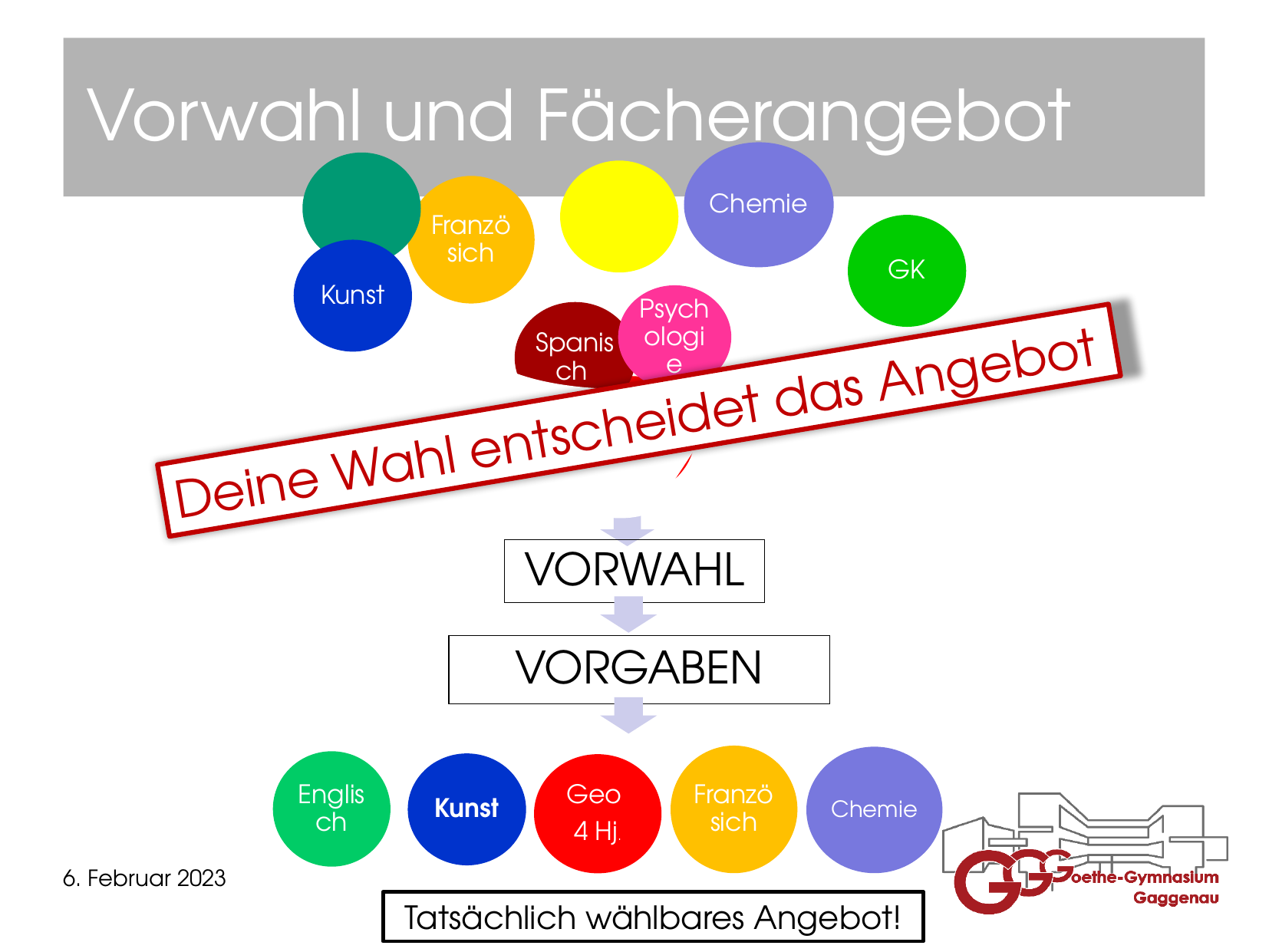

# Vorwahl und Fächerangebot

Chemie

Französich

GK

Kunst

Psychologie
Spanisch
Geo
4 Hj.

VORWAHL
Deine Wahl entscheidet das Angebot

VORGABEN

Französich

Chemie

Englisch

Kunst
Geo
4 Hj.
6. Februar 2023
Tatsächlich wählbares Angebot!